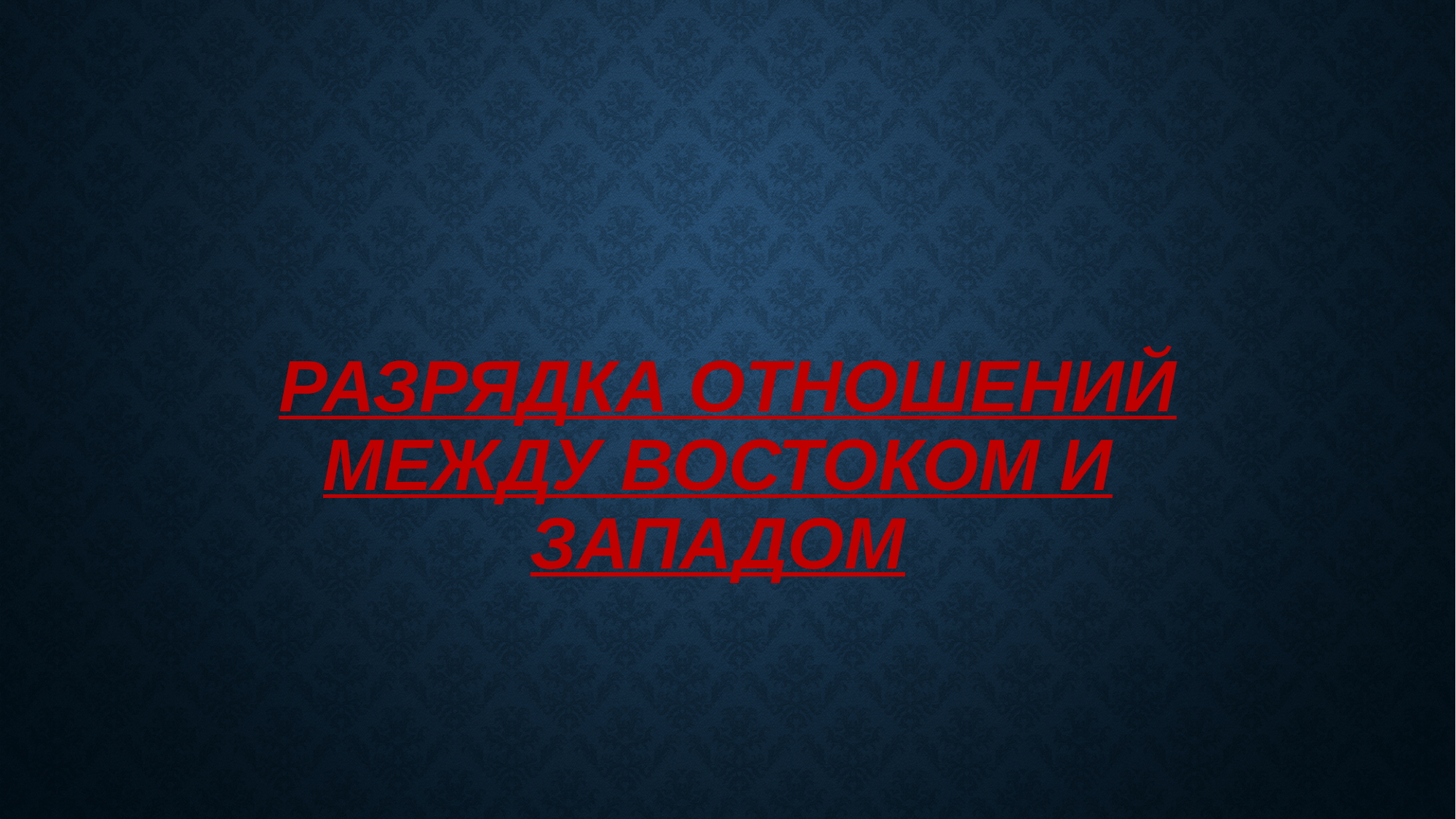

# разрядка отношений между Востоком и Западом